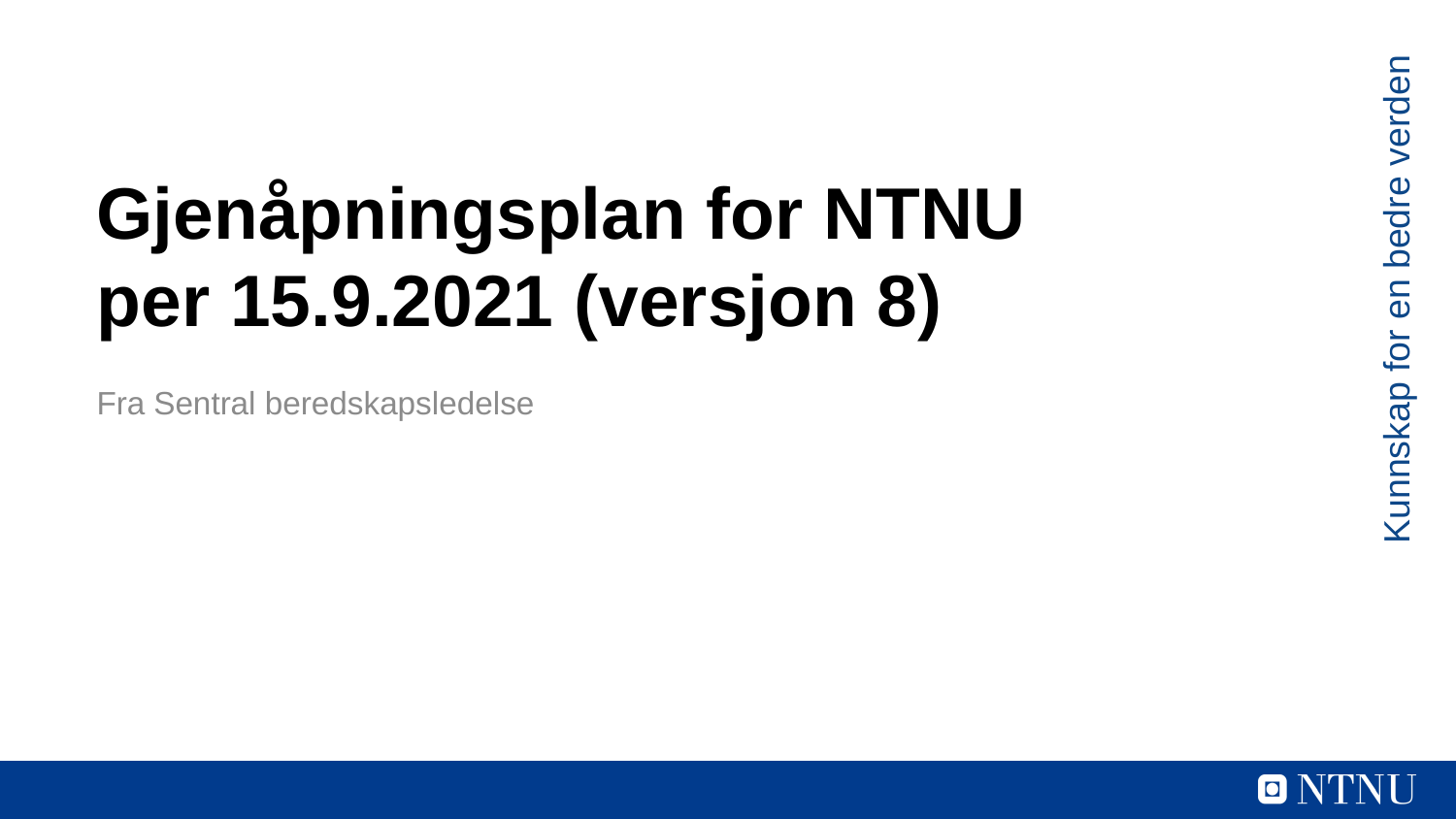

# Gjenåpningsplan for NTNU per 15.9.2021 (versjon 8)
Kunnskap for en bedre verden
Fra Sentral beredskapsledelse